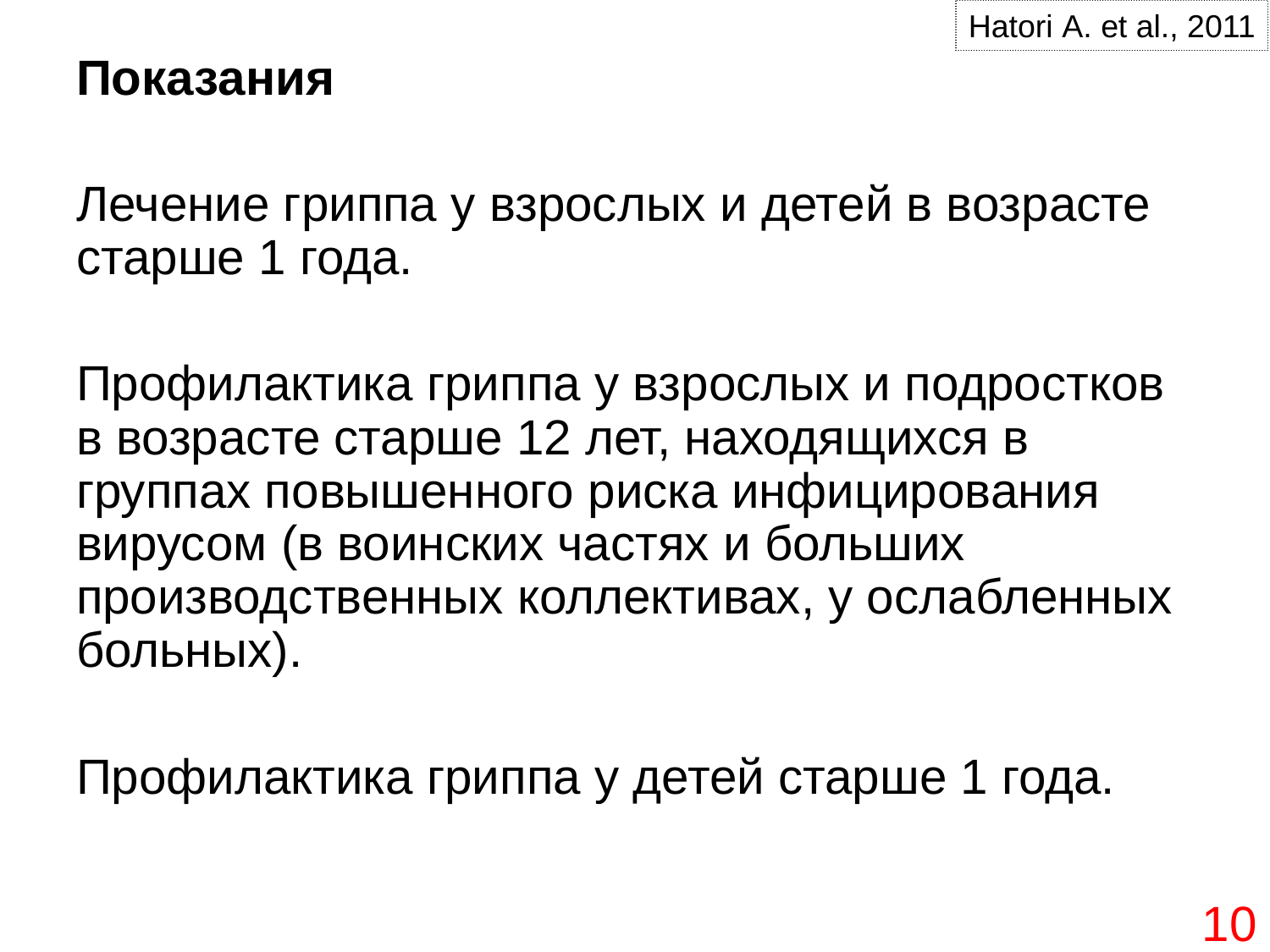

Hatori A. et al., 2011
Показания

Лечение гриппа у взрослых и детей в возрасте старше 1 года.

Профилактика гриппа у взрослых и подростков в возрасте старше 12 лет, находящихся в группах повышенного риска инфицирования вирусом (в воинских частях и больших производственных коллективах, у ослабленных больных).

Профилактика гриппа у детей старше 1 года.
10